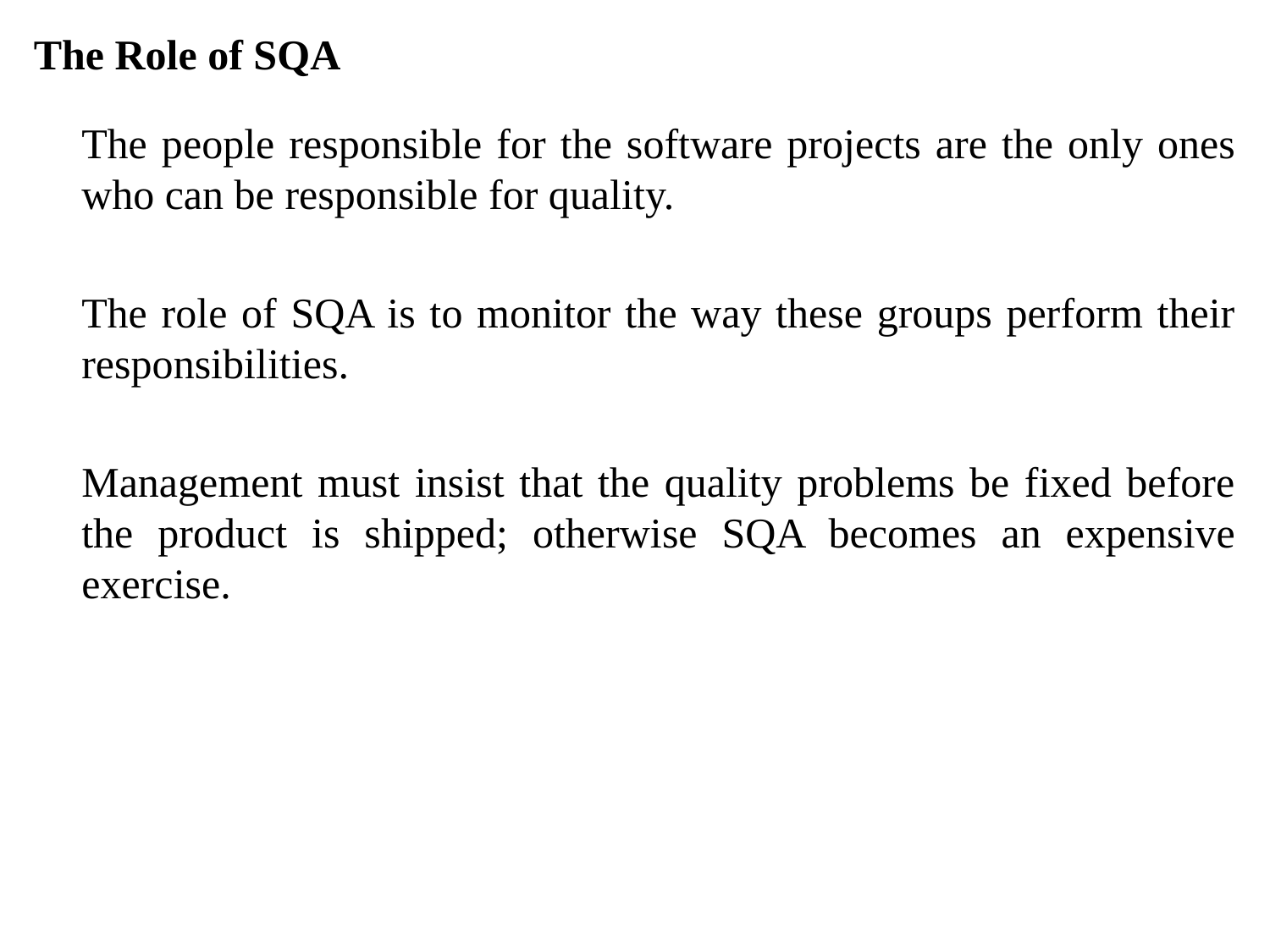

The Role of SQA

	The people responsible for the software projects are the only ones who can be responsible for quality.

	The role of SQA is to monitor the way these groups perform their responsibilities.

	Management must insist that the quality problems be fixed before the product is shipped; otherwise SQA becomes an expensive exercise.